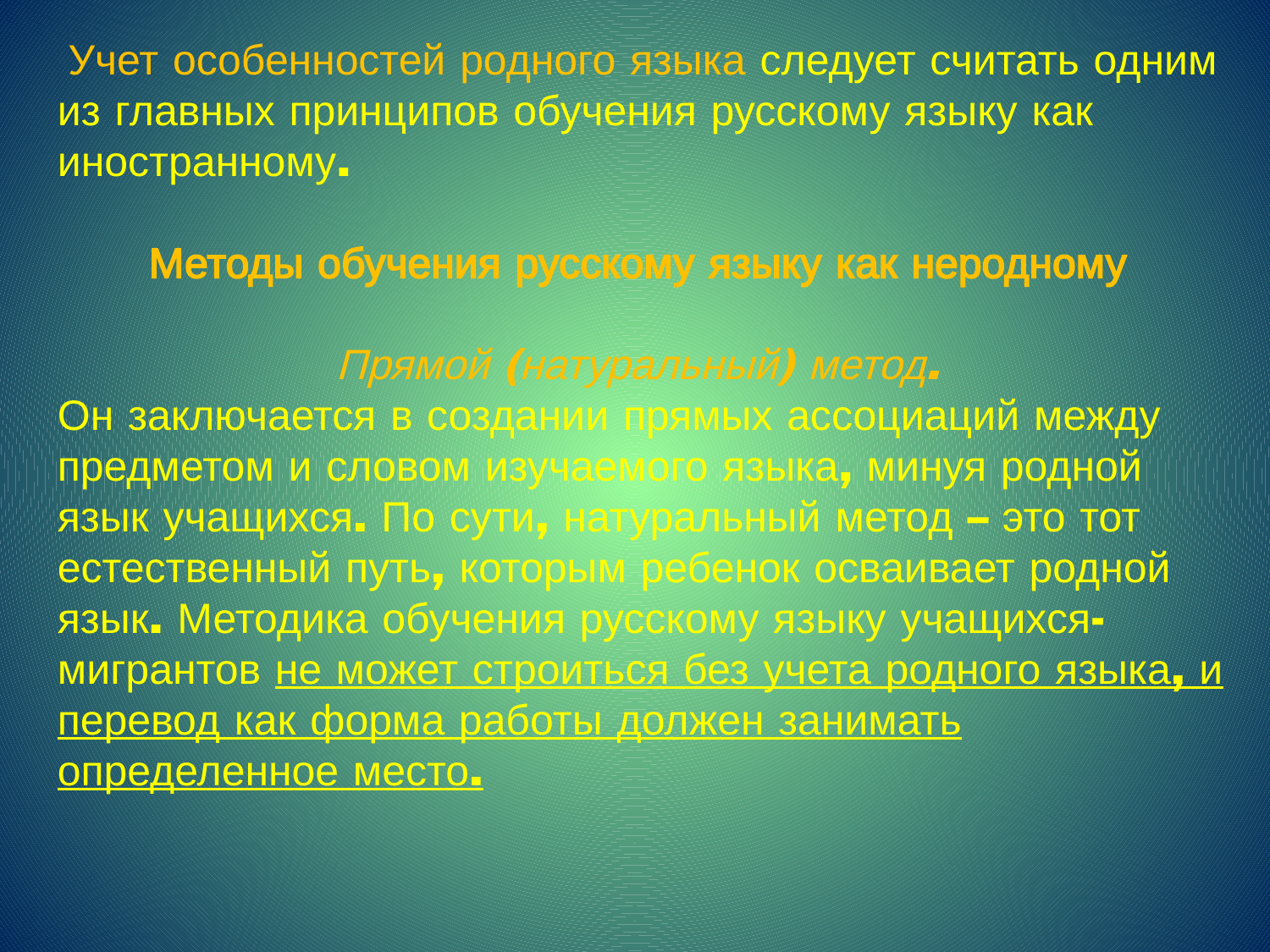

#
 Учет особенностей родного языка следует считать одним из главных принципов обучения русскому языку как иностранному.

Методы обучения русскому языку как неродному
Прямой (натуральный) метод.
Он заключается в создании прямых ассоциаций между предметом и словом изучаемого языка, минуя родной язык учащихся. По сути, натуральный метод – это тот естественный путь, которым ребенок осваивает родной язык. Методика обучения русскому языку учащихся-мигрантов не может строиться без учета родного языка, и перевод как форма работы должен занимать определенное место.